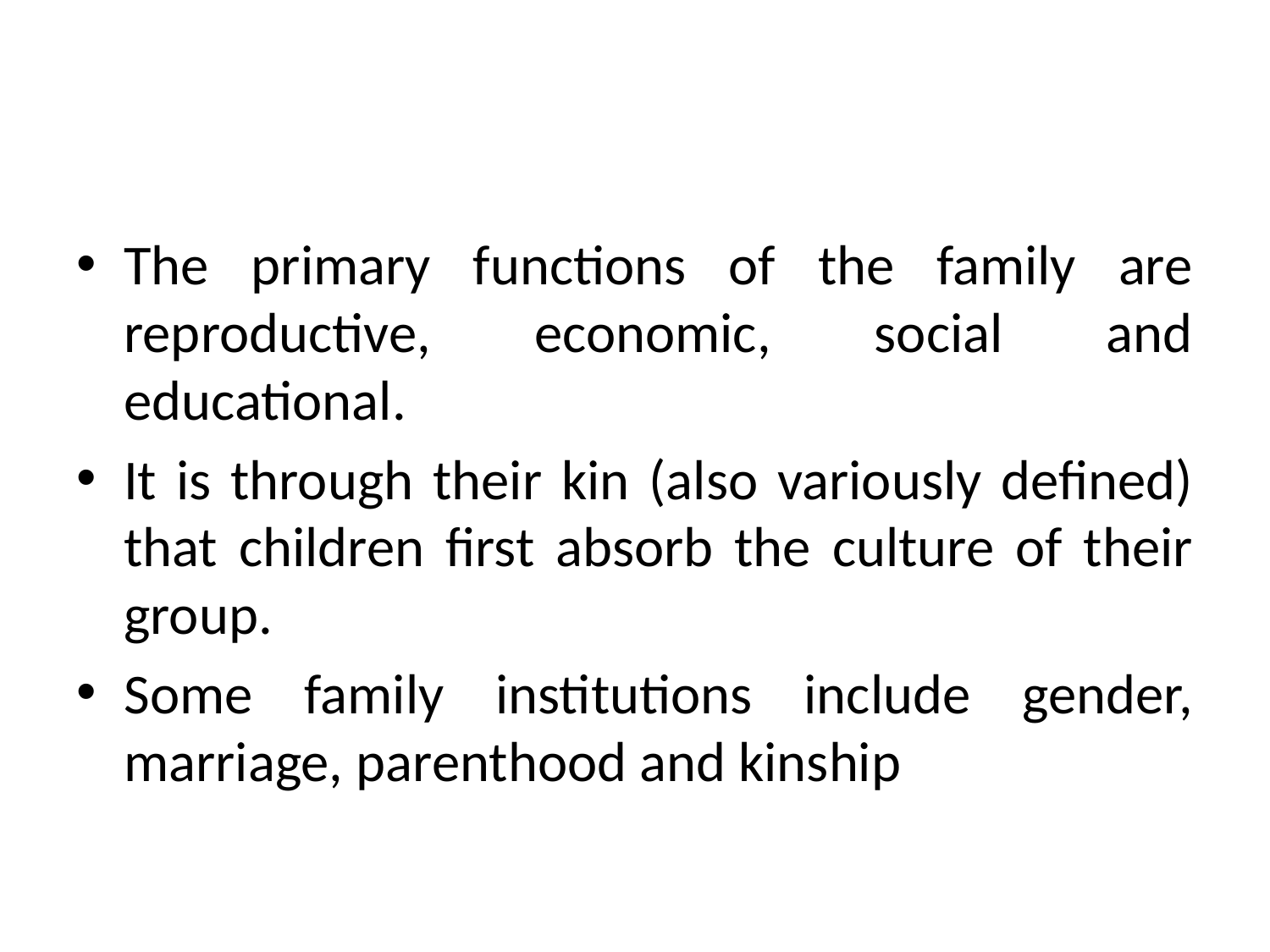

#
The primary functions of the family are reproductive, economic, social and educational.
It is through their kin (also variously defined) that children first absorb the culture of their group.
Some family institutions include gender, marriage, parenthood and kinship